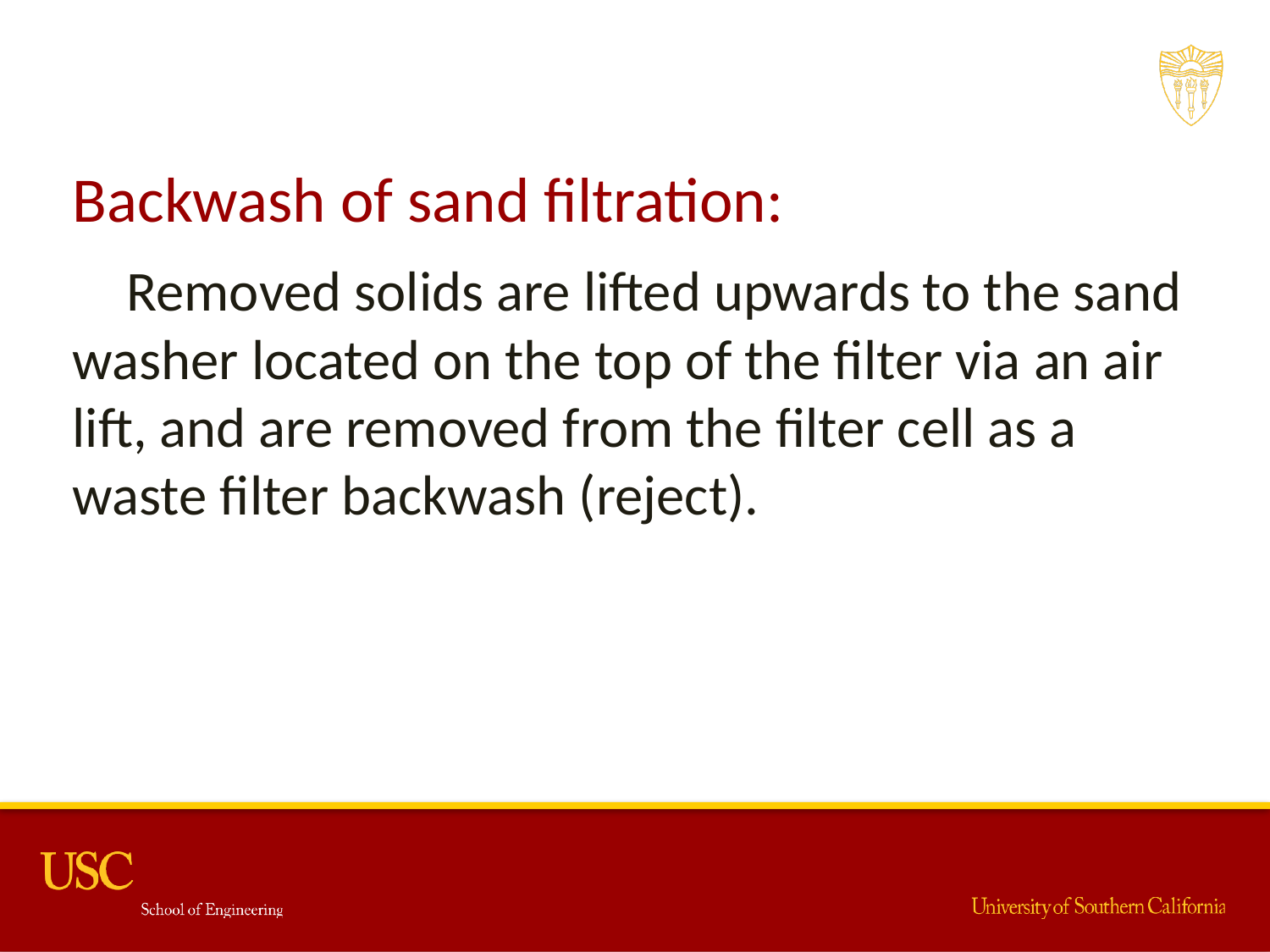

Backwash of sand filtration:
    Removed solids are lifted upwards to the sand washer located on the top of the filter via an air lift, and are removed from the filter cell as a waste filter backwash (reject).